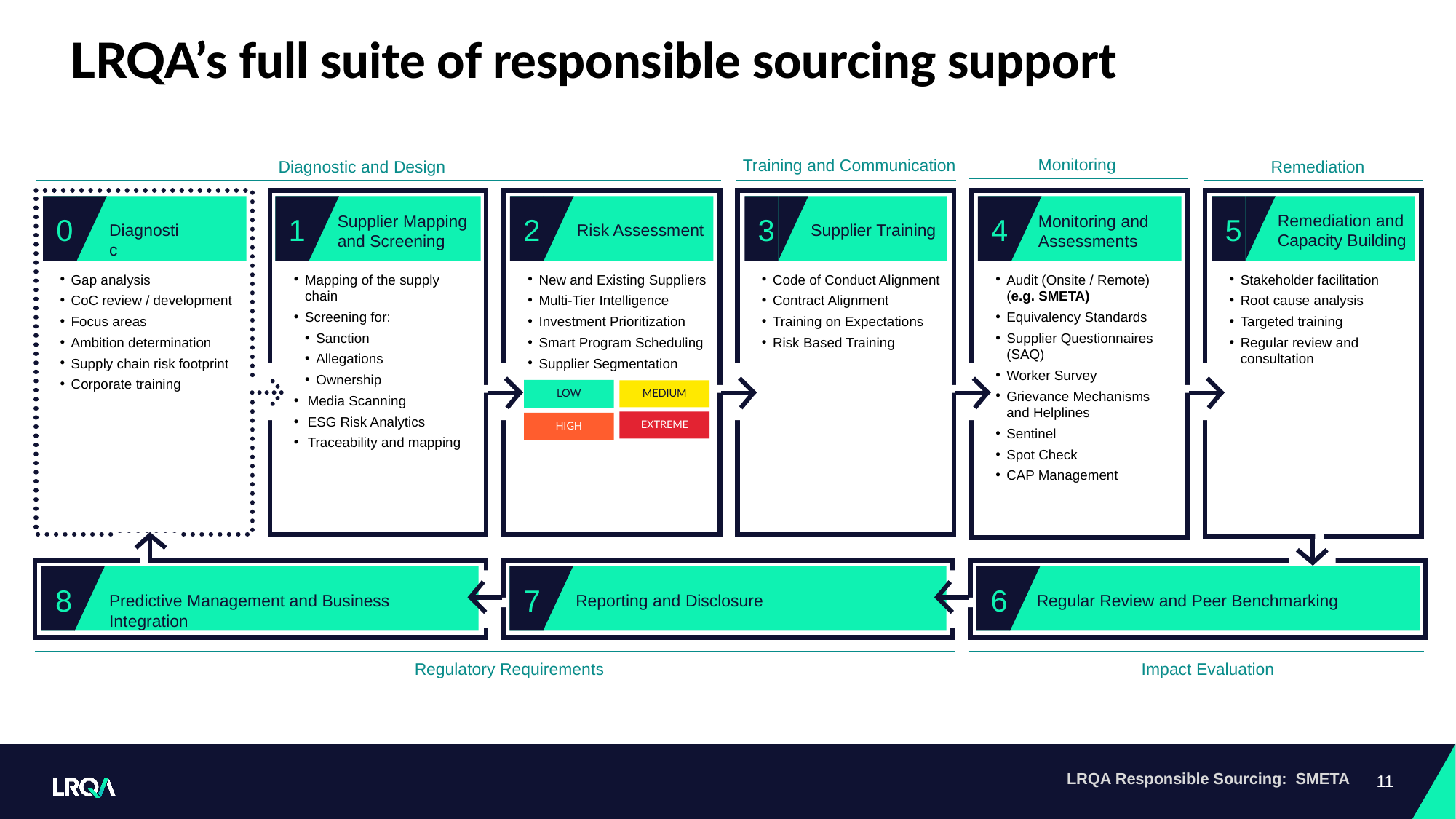

# LRQA’s full suite of responsible sourcing support
Monitoring
Training and Communication
Remediation
Diagnostic and Design

Remediation and Capacity Building
Supplier Mapping and Screening
Monitoring and Assessments
0
1
2
3
4
5
Diagnostic
Risk Assessment
Supplier Training
Gap analysis
CoC review / development
Focus areas
Ambition determination
Supply chain risk footprint
Corporate training
Mapping of the supply chain
Screening for:
Sanction
Allegations
Ownership
Media Scanning
ESG Risk Analytics
Traceability and mapping

New and Existing Suppliers
Multi-Tier Intelligence
Investment Prioritization
Smart Program Scheduling
Supplier Segmentation

Code of Conduct Alignment
Contract Alignment
Training on Expectations
Risk Based Training
Audit (Onsite / Remote)  (e.g. SMETA)
Equivalency Standards
Supplier Questionnaires (SAQ)
Worker Survey
Grievance Mechanisms and Helplines
Sentinel
Spot Check
CAP Management
Stakeholder facilitation
Root cause analysis
Targeted training
Regular review and consultation

LOW
MEDIUM
EXTREME
HIGH

8
7
6
Predictive Management and Business Integration
Reporting and Disclosure
Regular Review and Peer Benchmarking
Regulatory Requirements
Impact Evaluation
11
LRQA Responsible Sourcing:  SMETA